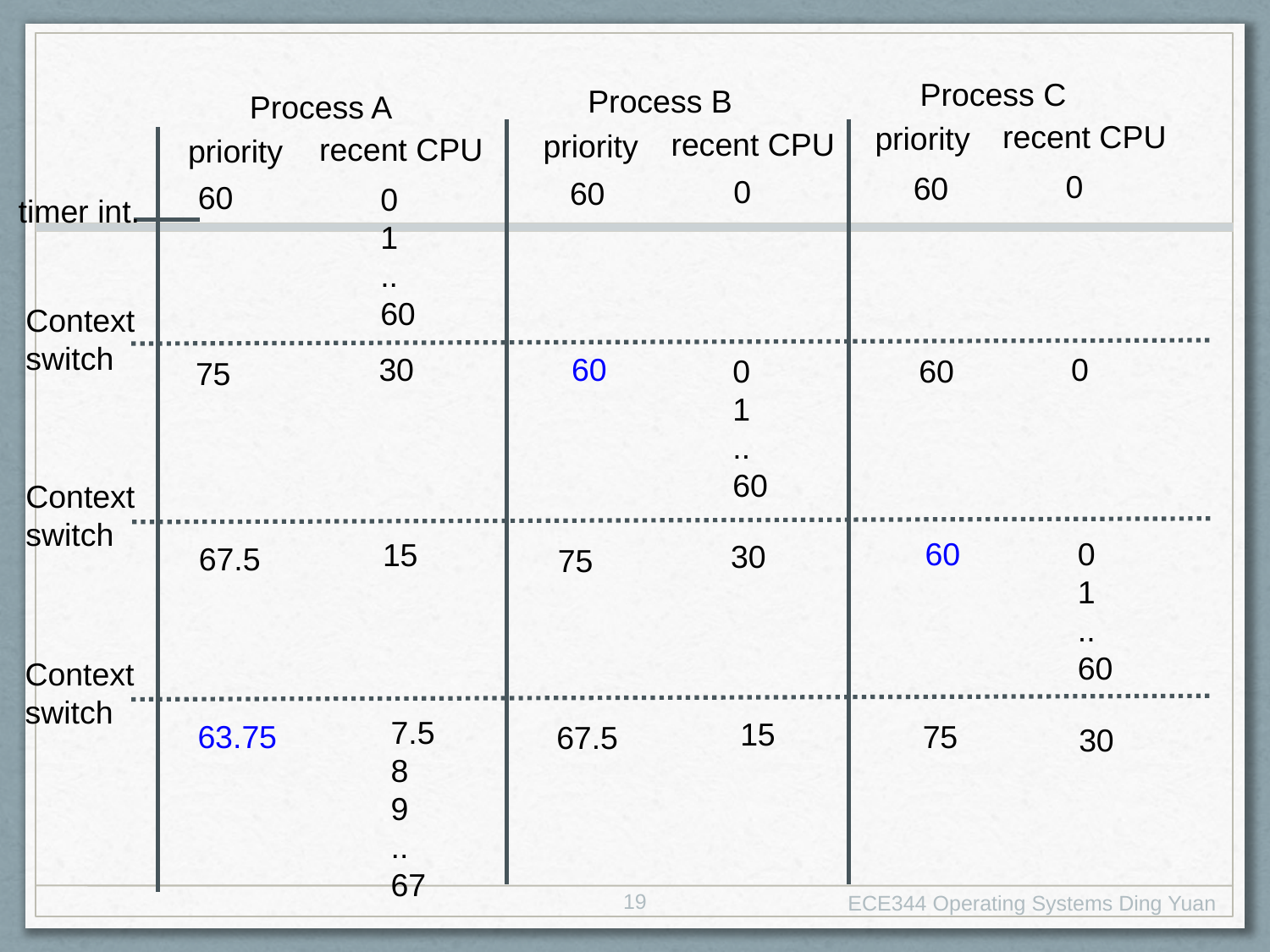

Process C
Process B
Process A
recent CPU
priority
recent CPU
priority
recent CPU
priority
0
60
0
60
60
0
1
..
60
timer int.
Context
switch
0
30
60
60
0
1
..
60
75
Context
switch
0
1
..
60
60
15
30
67.5
75
Context
switch
7.5
8
9
..
67
15
63.75
75
67.5
30
19
ECE344 Operating Systems Ding Yuan